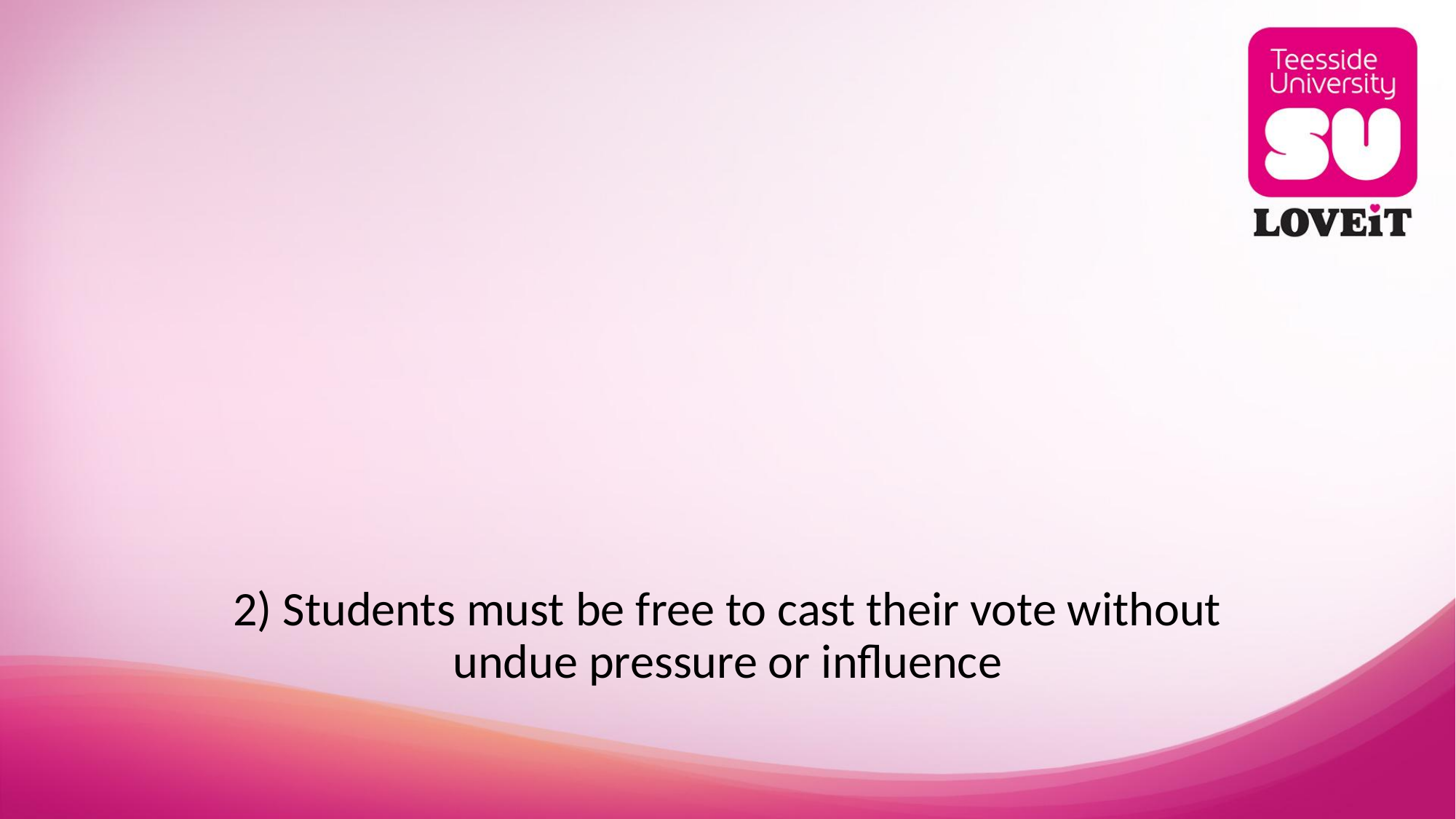

# 2) Students must be free to cast their vote without undue pressure or influence